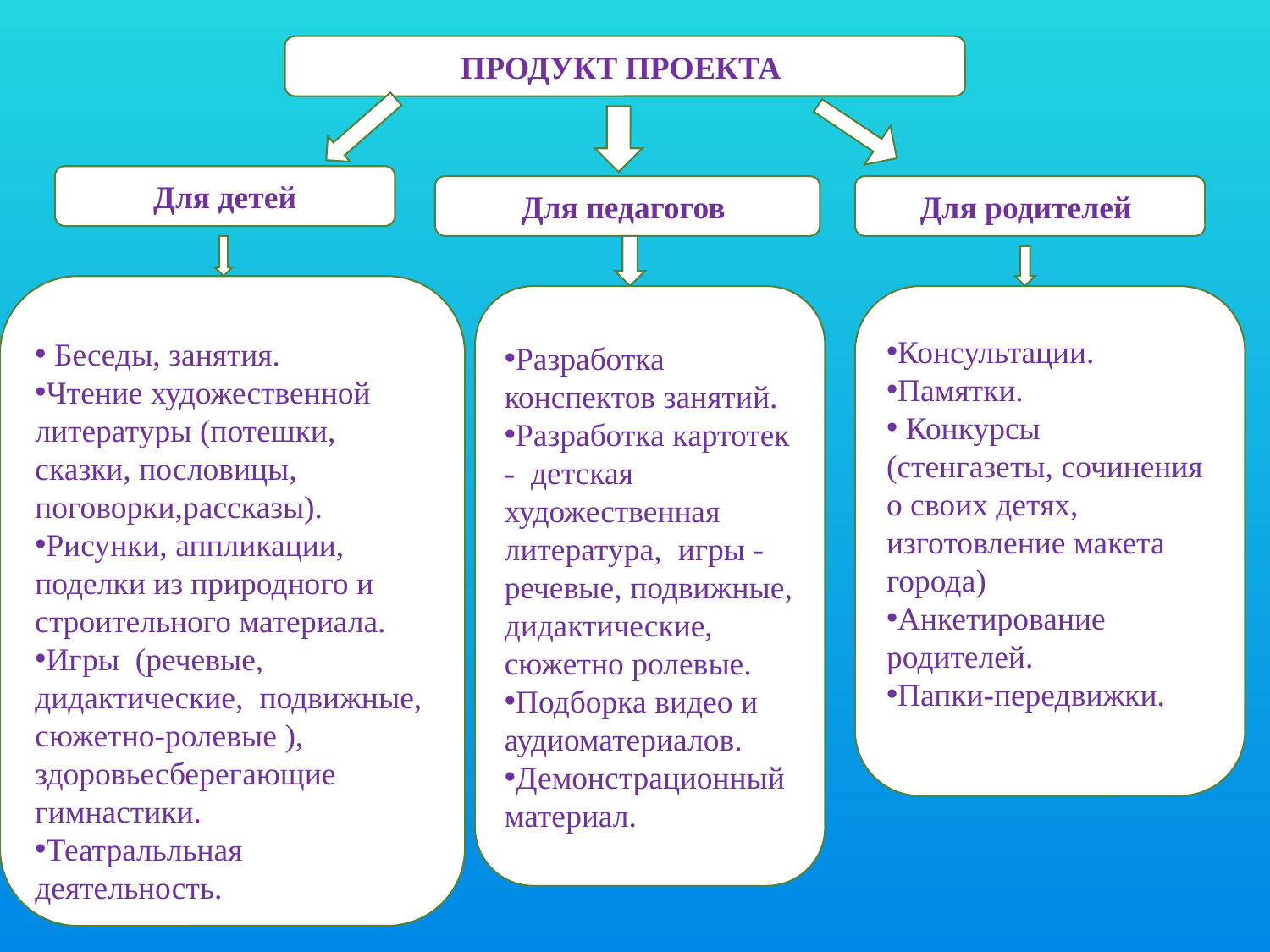

ПРОДУКТ ПРОЕКТА

 Для детей
Для педагогов
Для родителей

 Беседы, занятия.
Чтение художественной литературы (потешки, сказки, пословицы, поговорки,рассказы).
Рисунки, аппликации, поделки из природного и строительного материала.
Игры  (речевые, дидактические,  подвижные, сюжетно-ролевые ), здоровьесберегающие гимнастики.
Театральльная деятельность.

Разработка конспектов занятий.
Разработка картотек -  детская художественная литература,  игры -   речевые, подвижные, дидактические, сюжетно ролевые.
Подборка видео и аудиоматериалов.
Демонстрационный материал.

Консультации.
Памятки.
 Конкурсы (стенгазеты, сочинения о своих детях, изготовление макета города)
Анкетирование родителей.
Папки-передвижки.